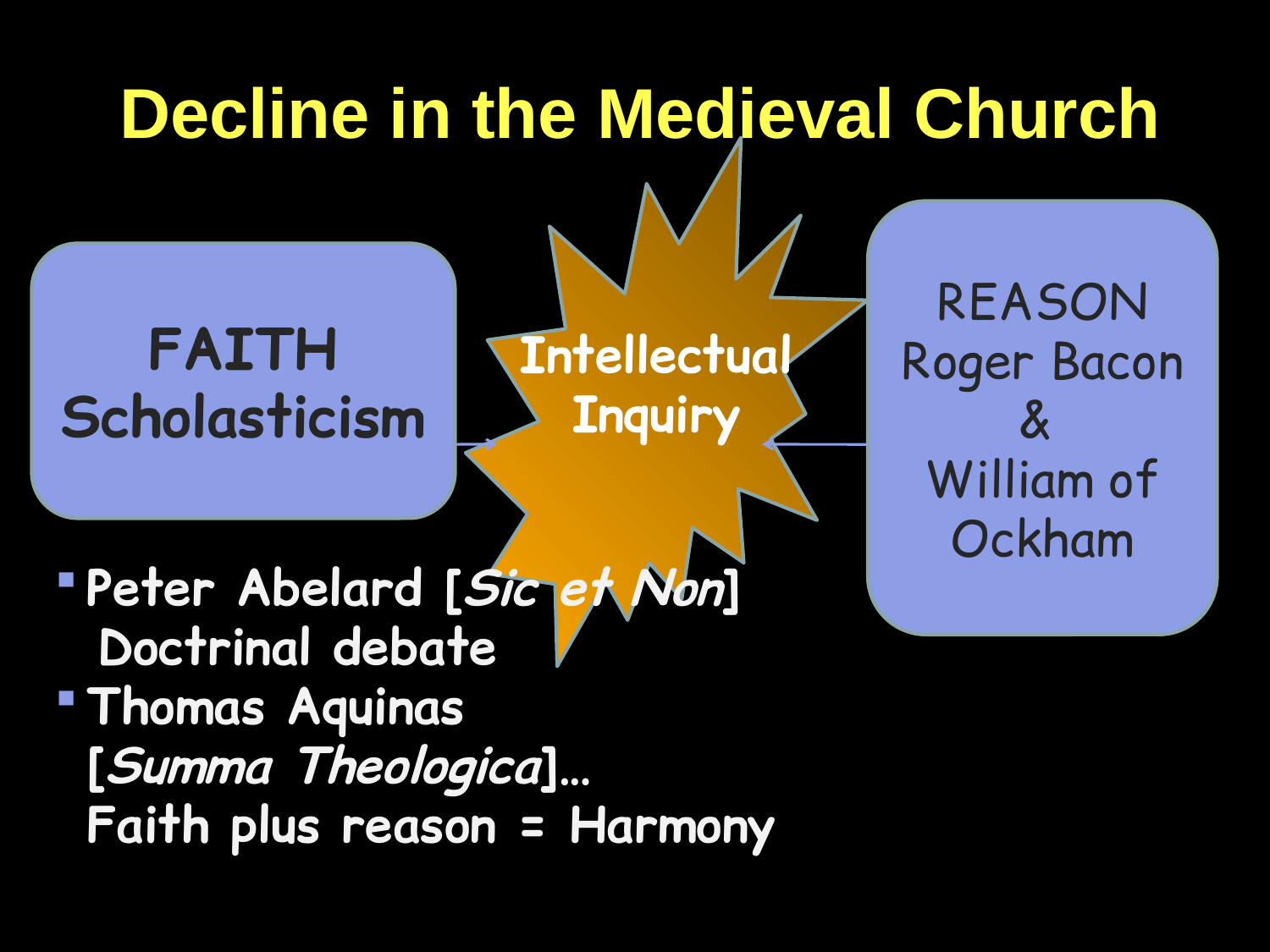

Decline in the Medieval Church

REASON
Roger Bacon &
William of Ockham
FAITH
Scholasticism
Intellectual
Inquiry
Peter Abelard [Sic et Non]
  Doctrinal debate
Thomas Aquinas            [Summa Theologica]…       Faith plus reason = Harmony